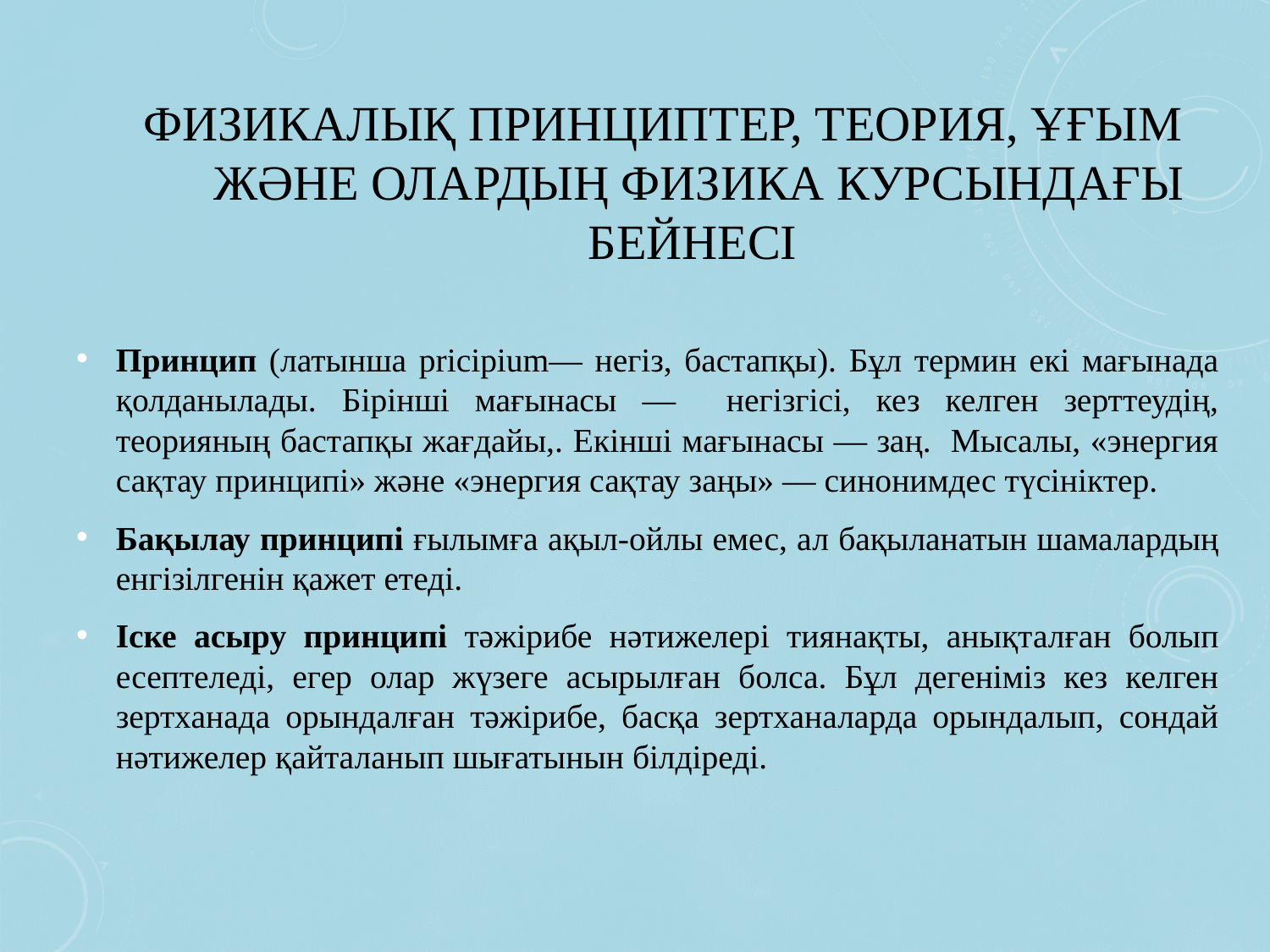

# Физикалық принциптер, теория, ұғым және олардың физика курсындағы бейнесі
Принцип (латынша pricipium— негіз, бастапқы). Бұл термин екі мағынада қолданылады. Бірінші мағынасы —  негізгісі, кез келген зерттеудің, теорияның бастапқы жағдайы,. Екінші мағынасы — заң.  Мысалы, «энергия сақтау принципі» және «энергия сақтау заңы» — синонимдес түсініктер.
Бақылау принципі ғылымға ақыл-ойлы емес, ал бақыланатын шамалардың енгізілгенін қажет етеді.
Іске асыру принципі тәжірибе нәтижелері тиянақты, анықталған болып есептеледі, егер олар жүзеге асырылған болса. Бұл дегеніміз кез келген зертханада орындалған тәжірибе, басқа зертханаларда орындалып, сондай нәтижелер қайталанып шығатынын білдіреді.